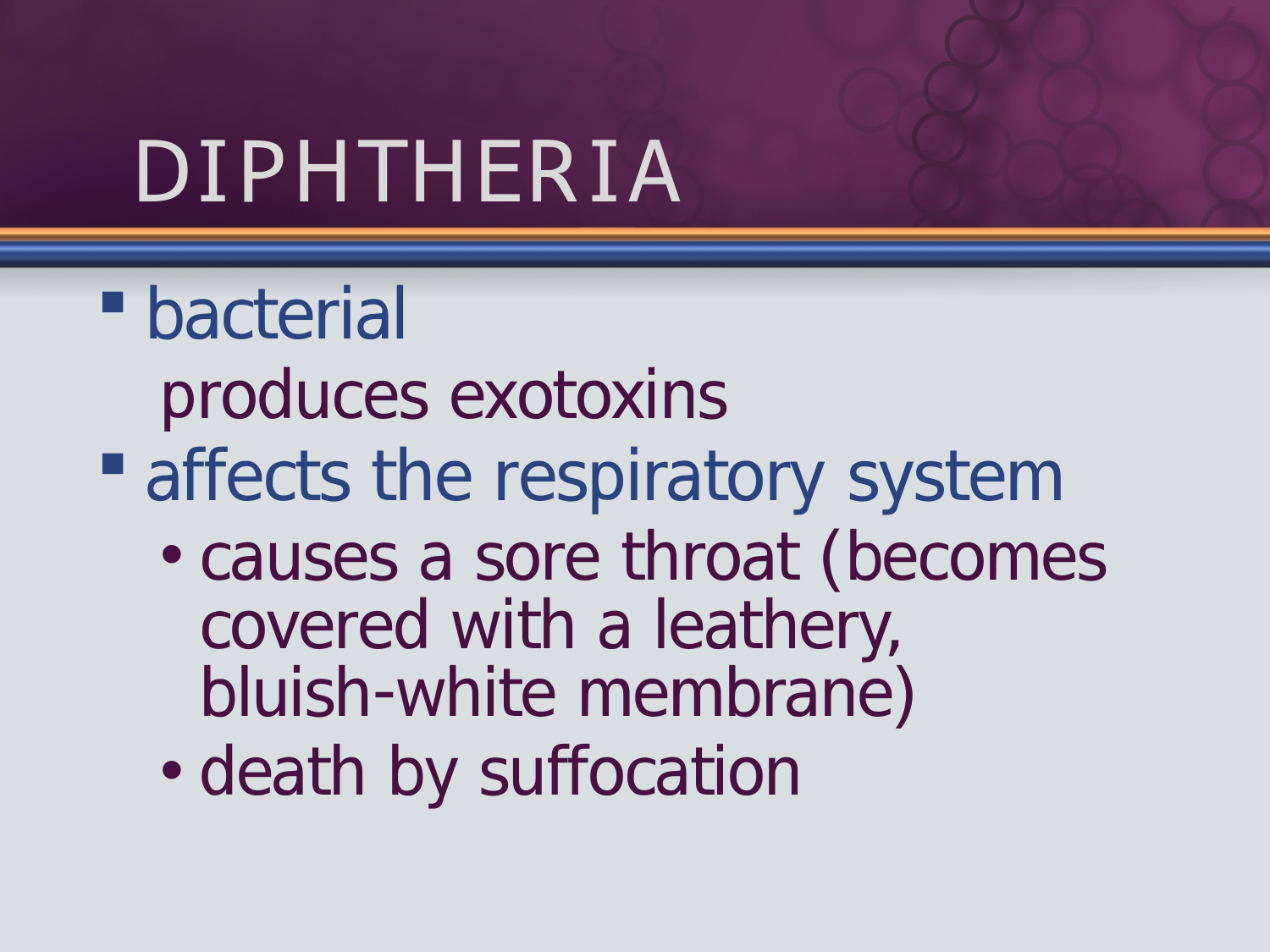

# Diphtheria
bacterial
produces exotoxins
affects the respiratory system
causes a sore throat (becomes covered with a leathery,
bluish-white membrane)
death by suffocation